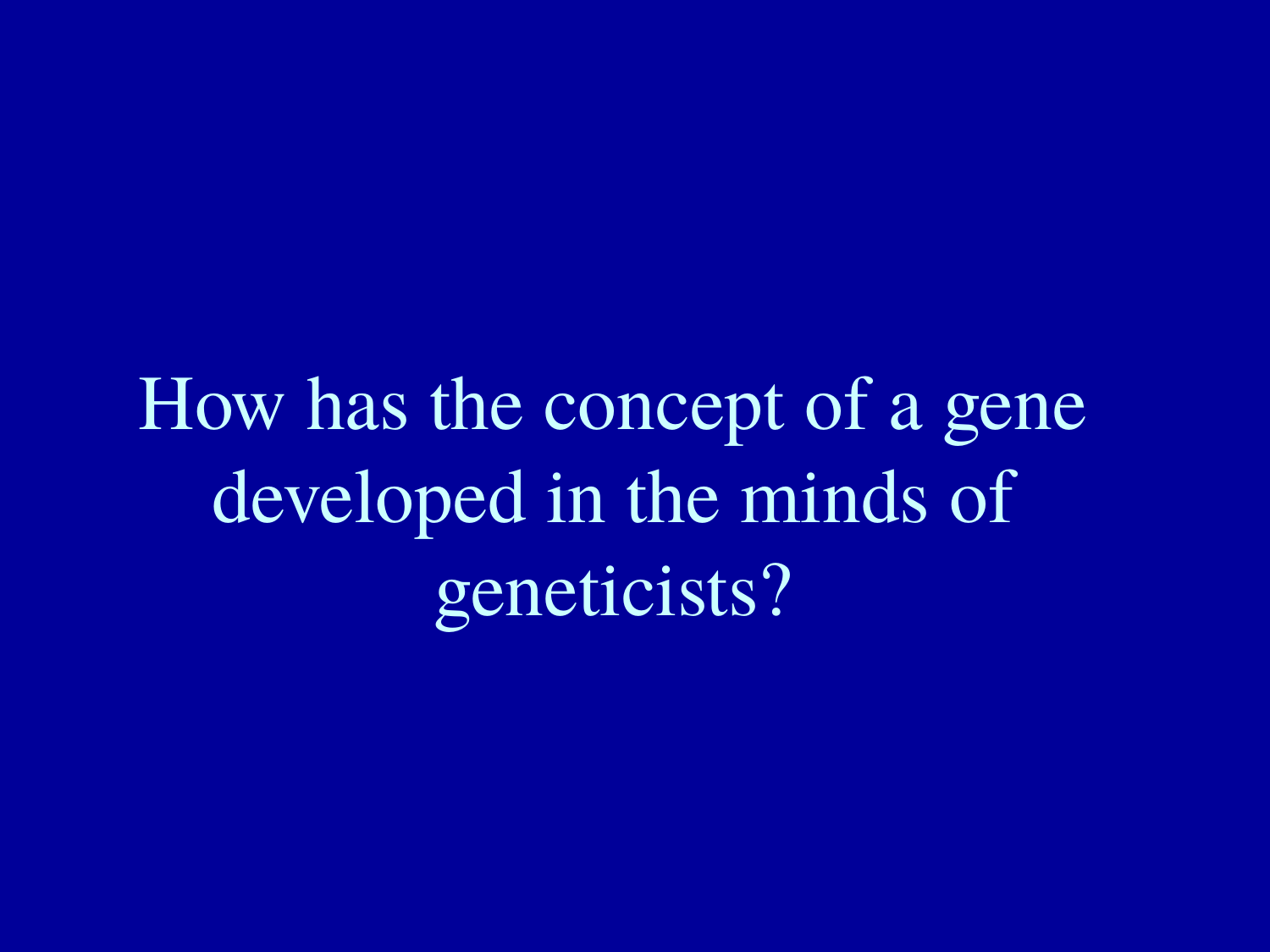

# How has the concept of a gene developed in the minds of geneticists?